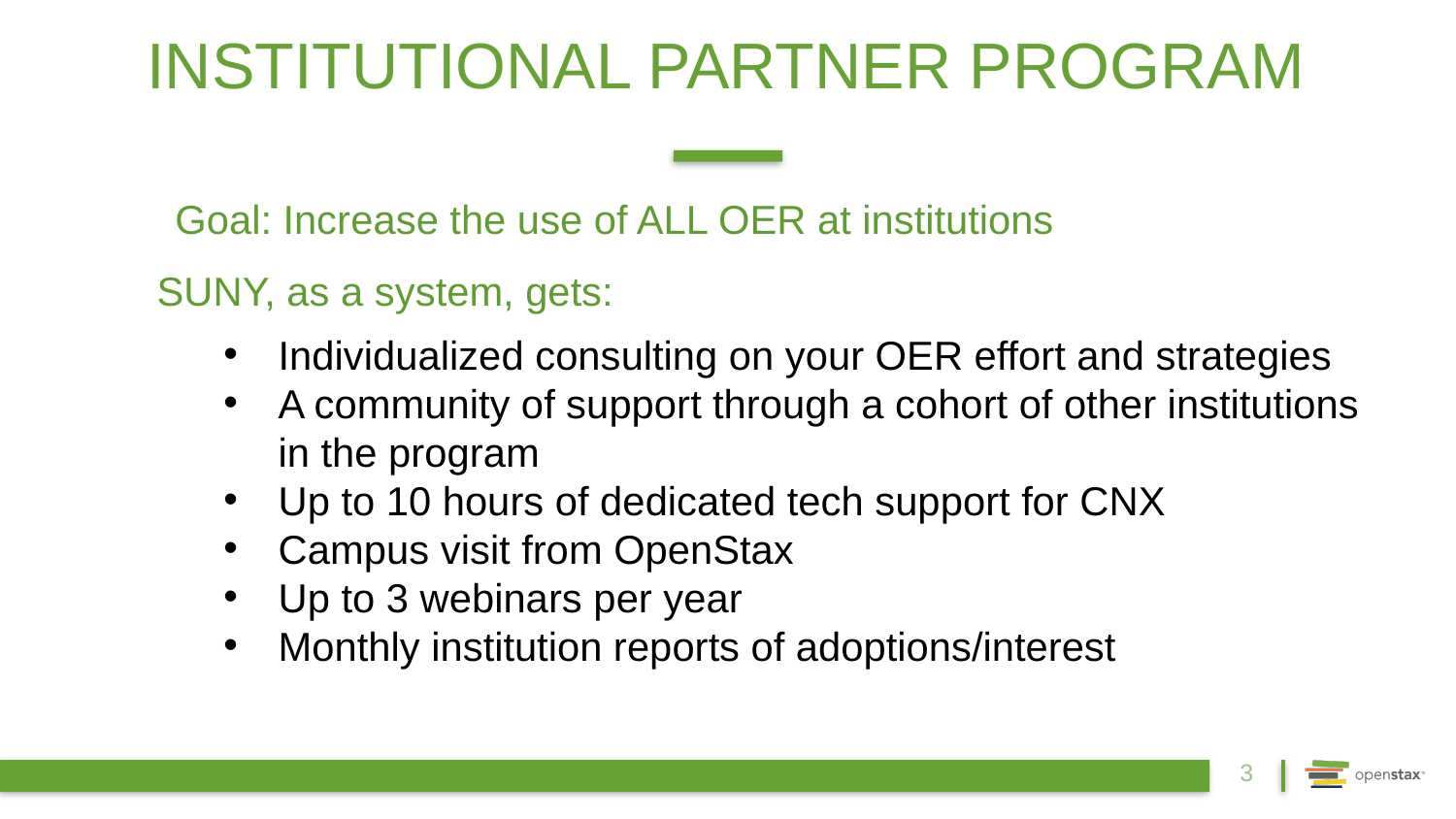

INSTITUTIONAL PARTNER PROGRAM
Goal: Increase the use of ALL OER at institutions
SUNY, as a system, gets:
Individualized consulting on your OER effort and strategies
A community of support through a cohort of other institutions in the program
Up to 10 hours of dedicated tech support for CNX
Campus visit from OpenStax
Up to 3 webinars per year
Monthly institution reports of adoptions/interest

3